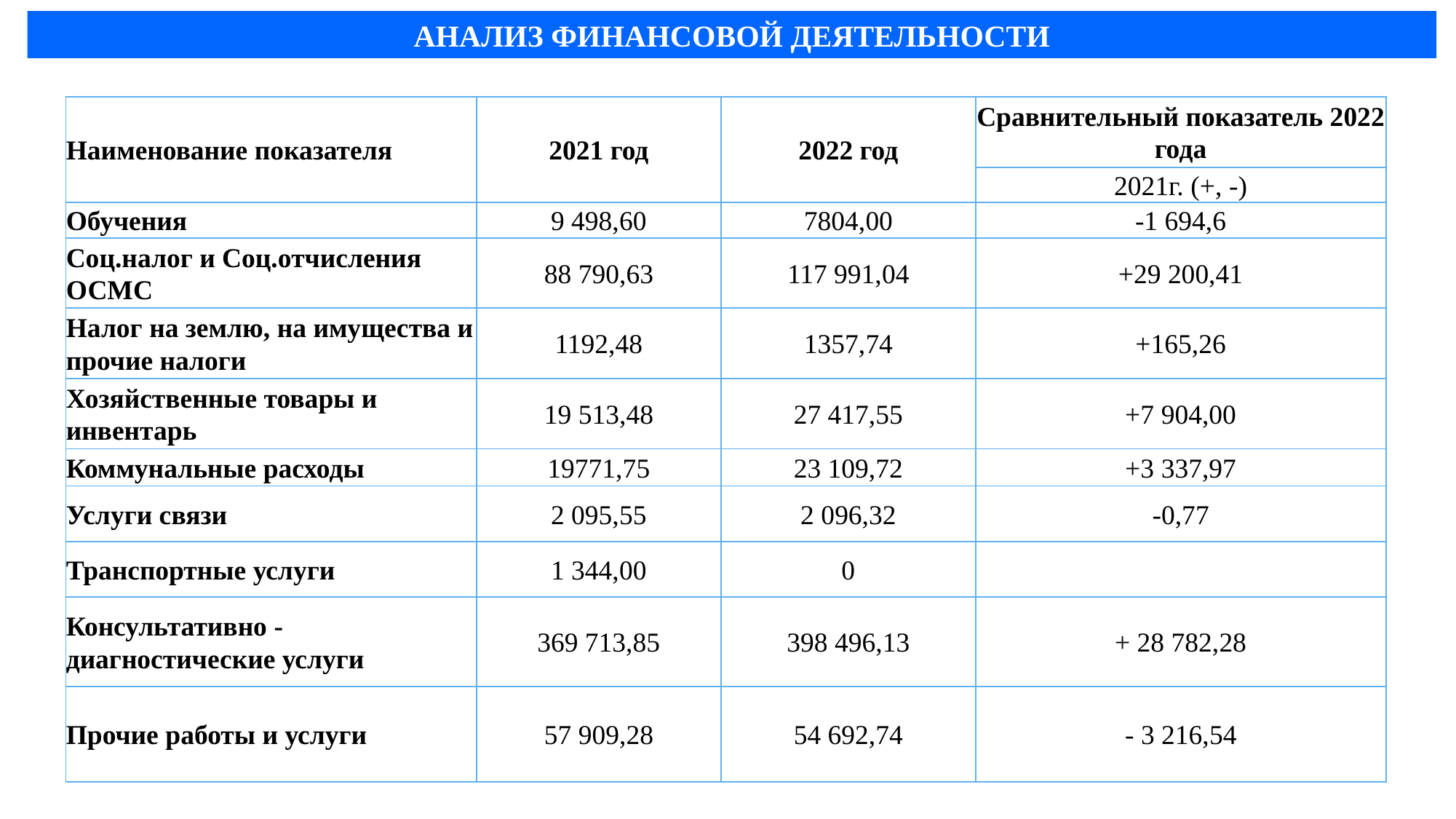

АНАЛИЗ ФИНАНСОВОЙ ДЕЯТЕЛЬНОСТИ
| Наименование показателя | 2021 год | 2022 год | Сравнительный показатель 2022 года |
| --- | --- | --- | --- |
|  |  |  | 2021г. (+, -) |
| Обучения | 9 498,60 | 7804,00 | -1 694,6 |
| Соц.налог и Соц.отчисления ОСМС | 88 790,63 | 117 991,04 | +29 200,41 |
| Налог на землю, на имущества и прочие налоги | 1192,48 | 1357,74 | +165,26 |
| Хозяйственные товары и инвентарь | 19 513,48 | 27 417,55 | +7 904,00 |
| Коммунальные расходы | 19771,75 | 23 109,72 | +3 337,97 |
| Услуги связи | 2 095,55 | 2 096,32 | -0,77 |
| Транспортные услуги | 1 344,00 | 0 |  |
| Консультативно - диагностические услуги | 369 713,85 | 398 496,13 | + 28 782,28 |
| Прочие работы и услуги | 57 909,28 | 54 692,74 | - 3 216,54 |